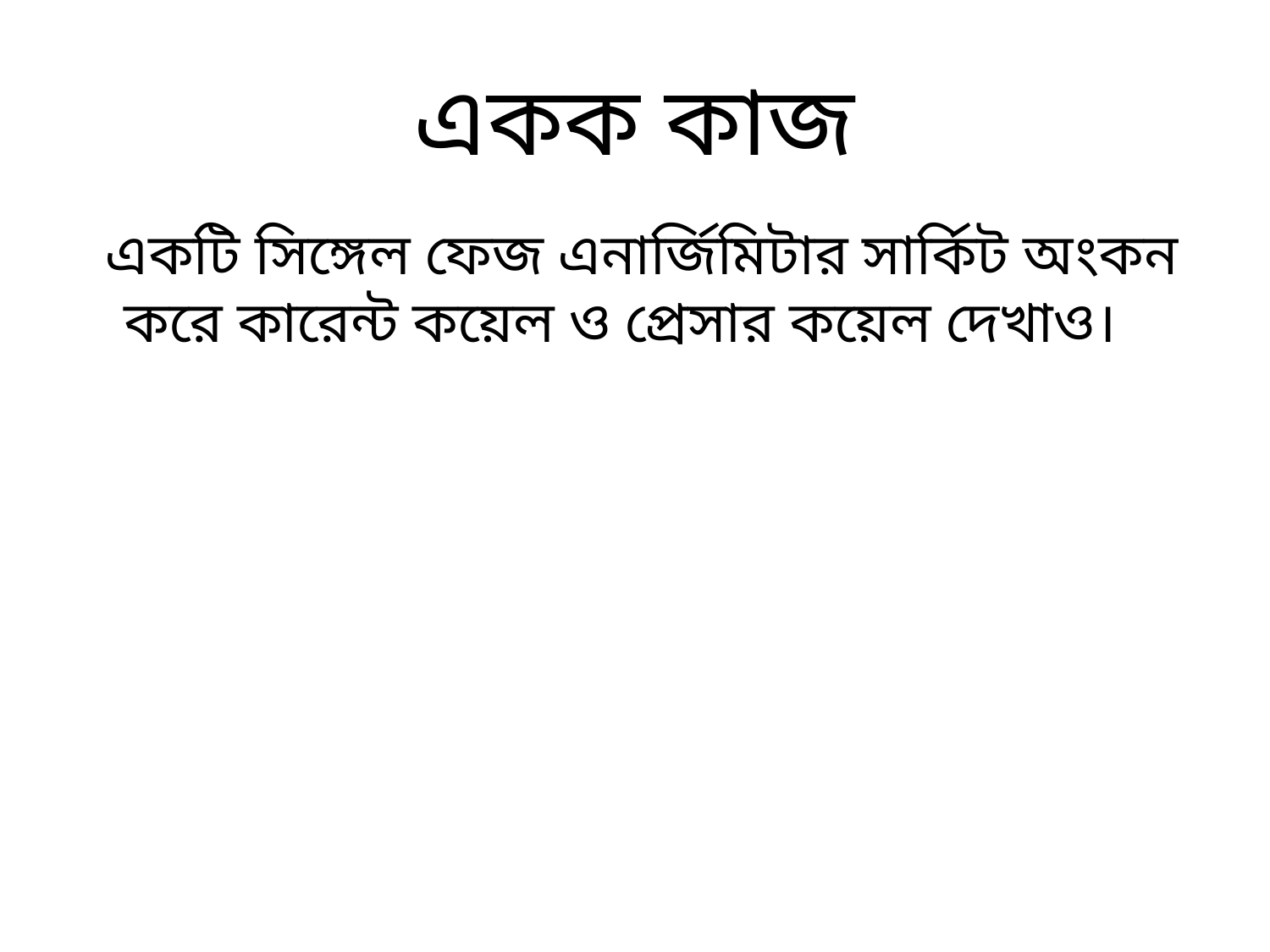

# একক কাজ
  একটি সিঙ্গেল ফেজ এনার্জিমিটার সার্কিট অংকন করে কারেন্ট কয়েল ও প্রেসার কয়েল দেখাও।